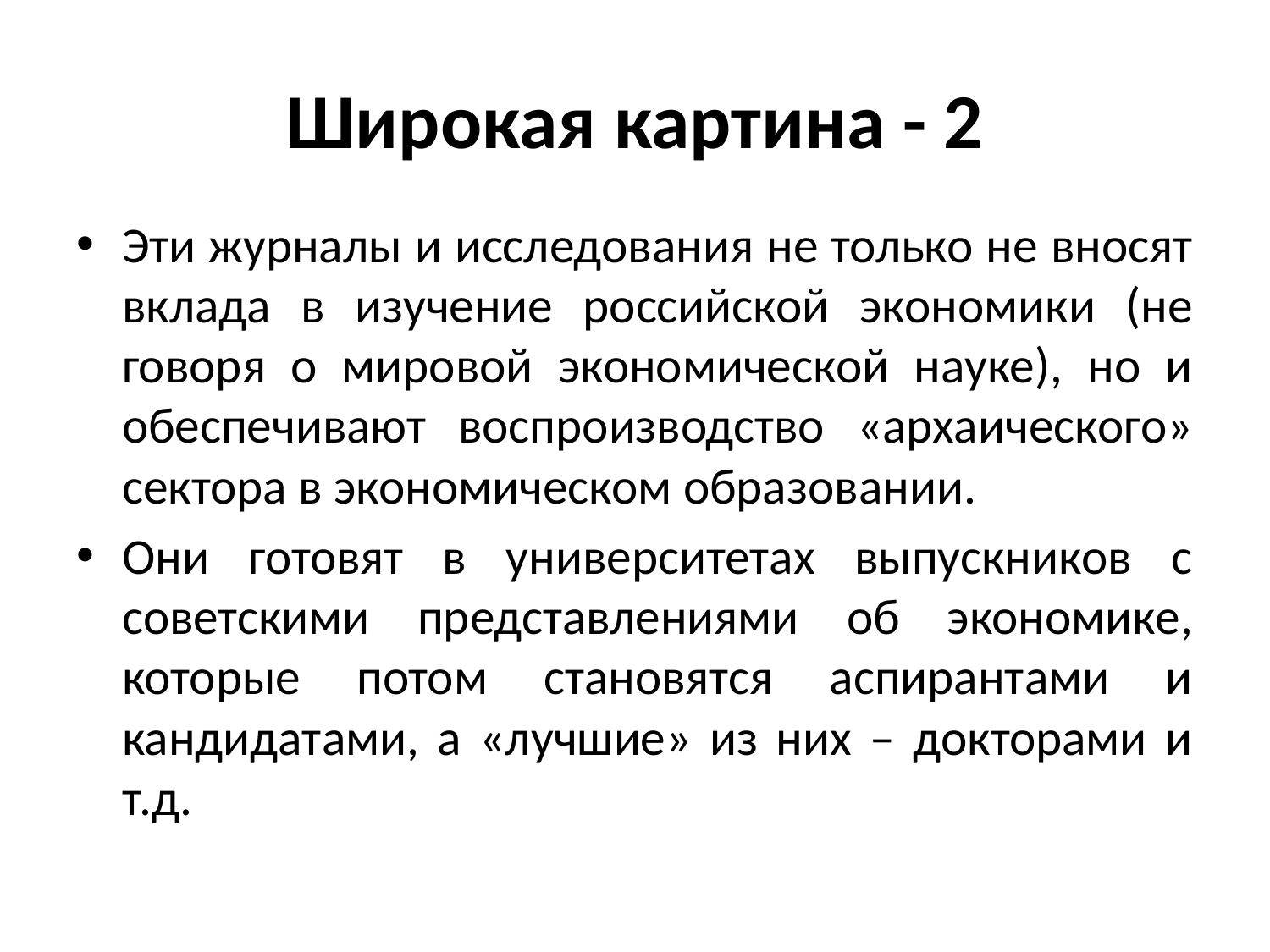

# Широкая картина - 2
Эти журналы и исследования не только не вносят вклада в изучение российской экономики (не говоря о мировой экономической науке), но и обеспечивают воспроизводство «архаического» сектора в экономическом образовании.
Они готовят в университетах выпускников с советскими представлениями об экономике, которые потом становятся аспирантами и кандидатами, а «лучшие» из них – докторами и т.д.